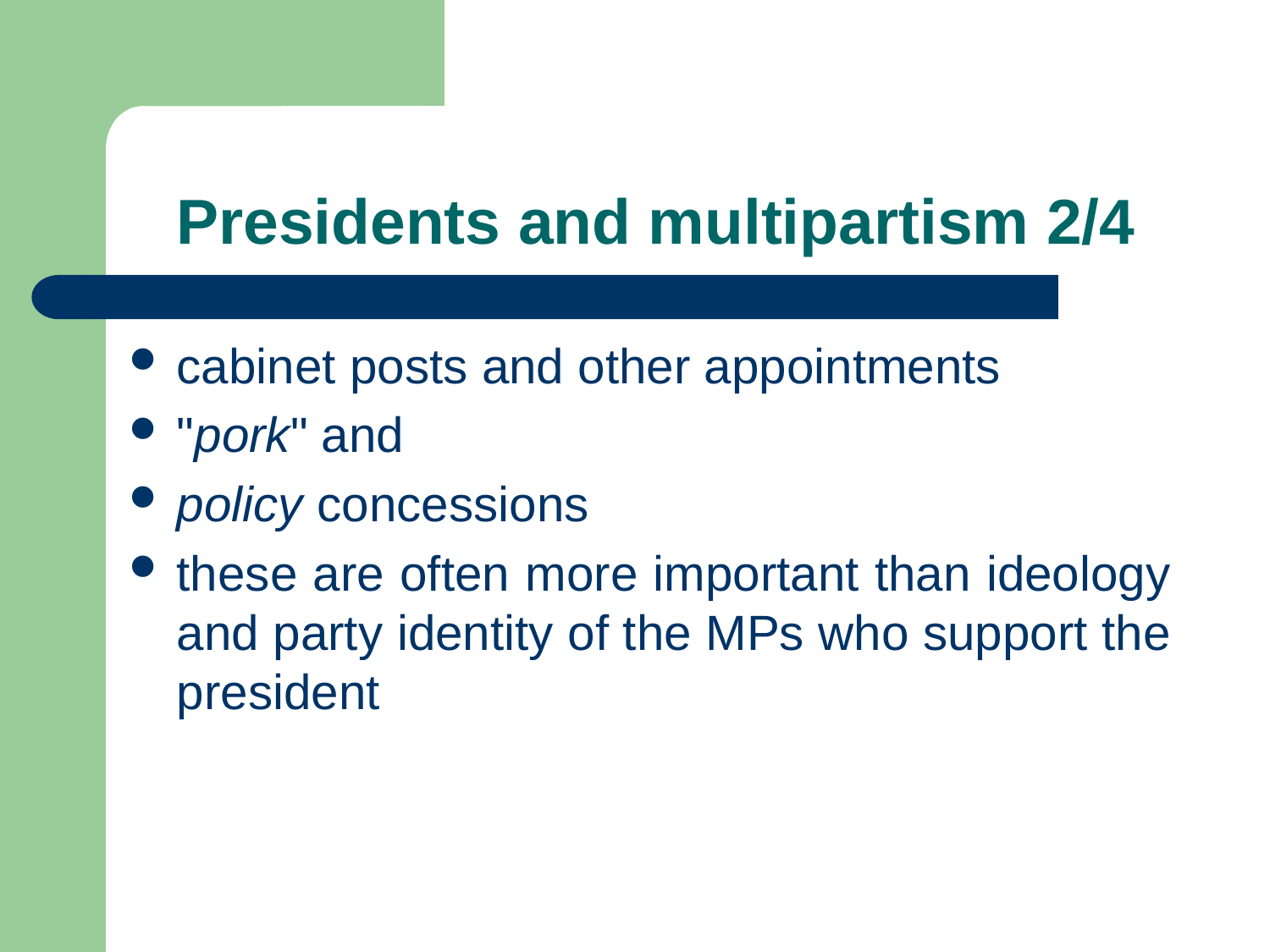

# Presidents and multipartism 2/4
cabinet posts and other appointments
"pork" and
policy concessions
these are often more important than ideology and party identity of the MPs who support the president